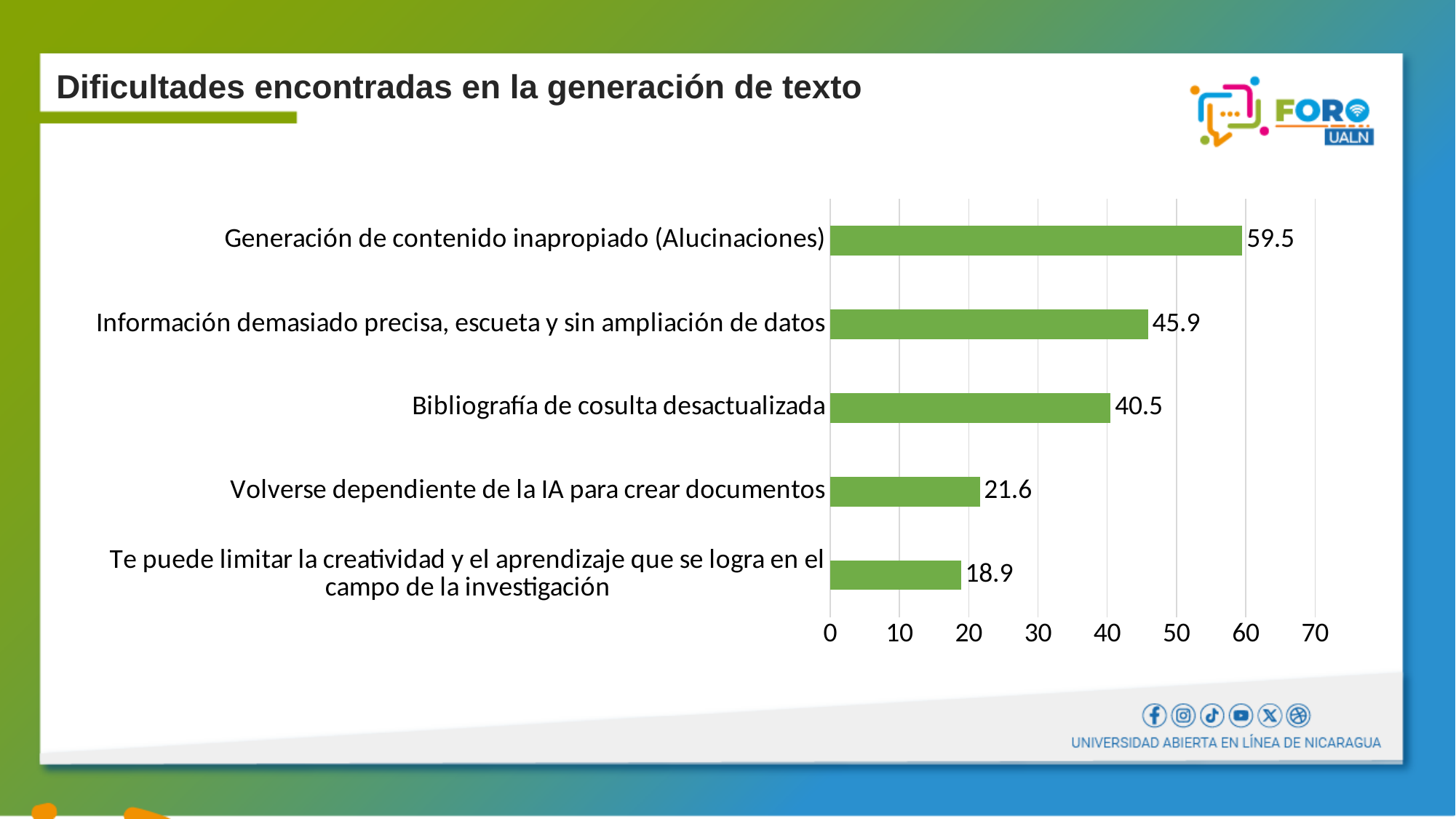

Dificultades encontradas en la generación de texto

### Chart

| Category |  |
|---|---|
| Te puede limitar la creatividad y el aprendizaje que se logra en el campo de la investigación | 18.9 |
| Volverse dependiente de la IA para crear documentos | 21.6 |
| Bibliografía de cosulta desactualizada | 40.5 |
| Información demasiado precisa, escueta y sin ampliación de datos | 45.9 |
| Generación de contenido inapropiado (Alucinaciones) | 59.5 |